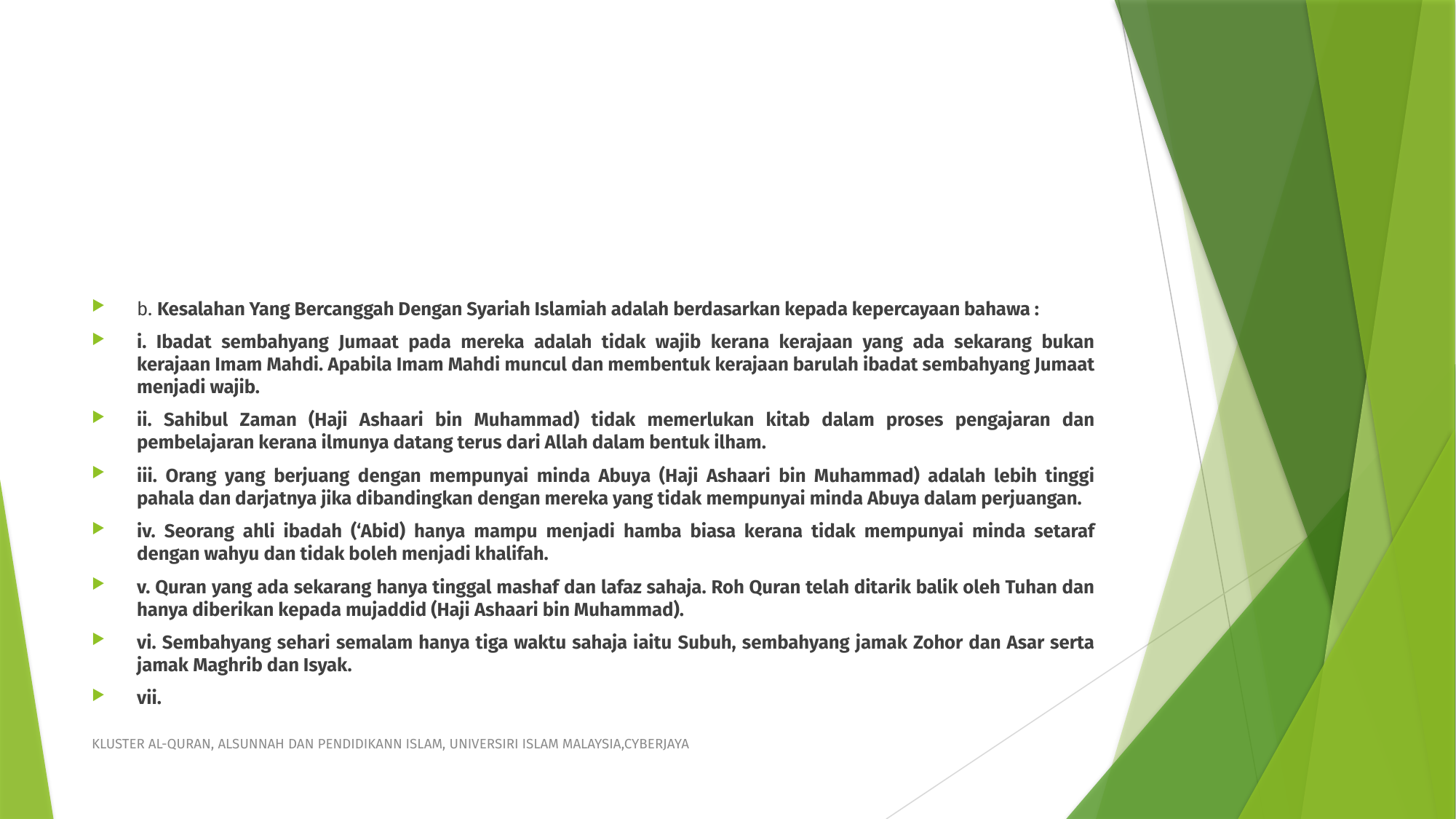

#

b. Kesalahan Yang Bercanggah Dengan Syariah Islamiah adalah berdasarkan kepada kepercayaan bahawa :
i. Ibadat sembahyang Jumaat pada mereka adalah tidak wajib kerana kerajaan yang ada sekarang bukan kerajaan Imam Mahdi. Apabila Imam Mahdi muncul dan membentuk kerajaan barulah ibadat sembahyang Jumaat menjadi wajib.
ii. Sahibul Zaman (Haji Ashaari bin Muhammad) tidak memerlukan kitab dalam proses pengajaran dan pembelajaran kerana ilmunya datang terus dari Allah dalam bentuk ilham.
iii. Orang yang berjuang dengan mempunyai minda Abuya (Haji Ashaari bin Muhammad) adalah lebih tinggi pahala dan darjatnya jika dibandingkan dengan mereka yang tidak mempunyai minda Abuya dalam perjuangan.
iv. Seorang ahli ibadah (‘Abid) hanya mampu menjadi hamba biasa kerana tidak mempunyai minda setaraf dengan wahyu dan tidak boleh menjadi khalifah.
v. Quran yang ada sekarang hanya tinggal mashaf dan lafaz sahaja. Roh Quran telah ditarik balik oleh Tuhan dan hanya diberikan kepada mujaddid (Haji Ashaari bin Muhammad).
vi. Sembahyang sehari semalam hanya tiga waktu sahaja iaitu Subuh, sembahyang jamak Zohor dan Asar serta jamak Maghrib dan Isyak.
vii.
KLUSTER AL-QURAN, ALSUNNAH DAN PENDIDIKANN ISLAM, UNIVERSIRI ISLAM MALAYSIA,CYBERJAYA